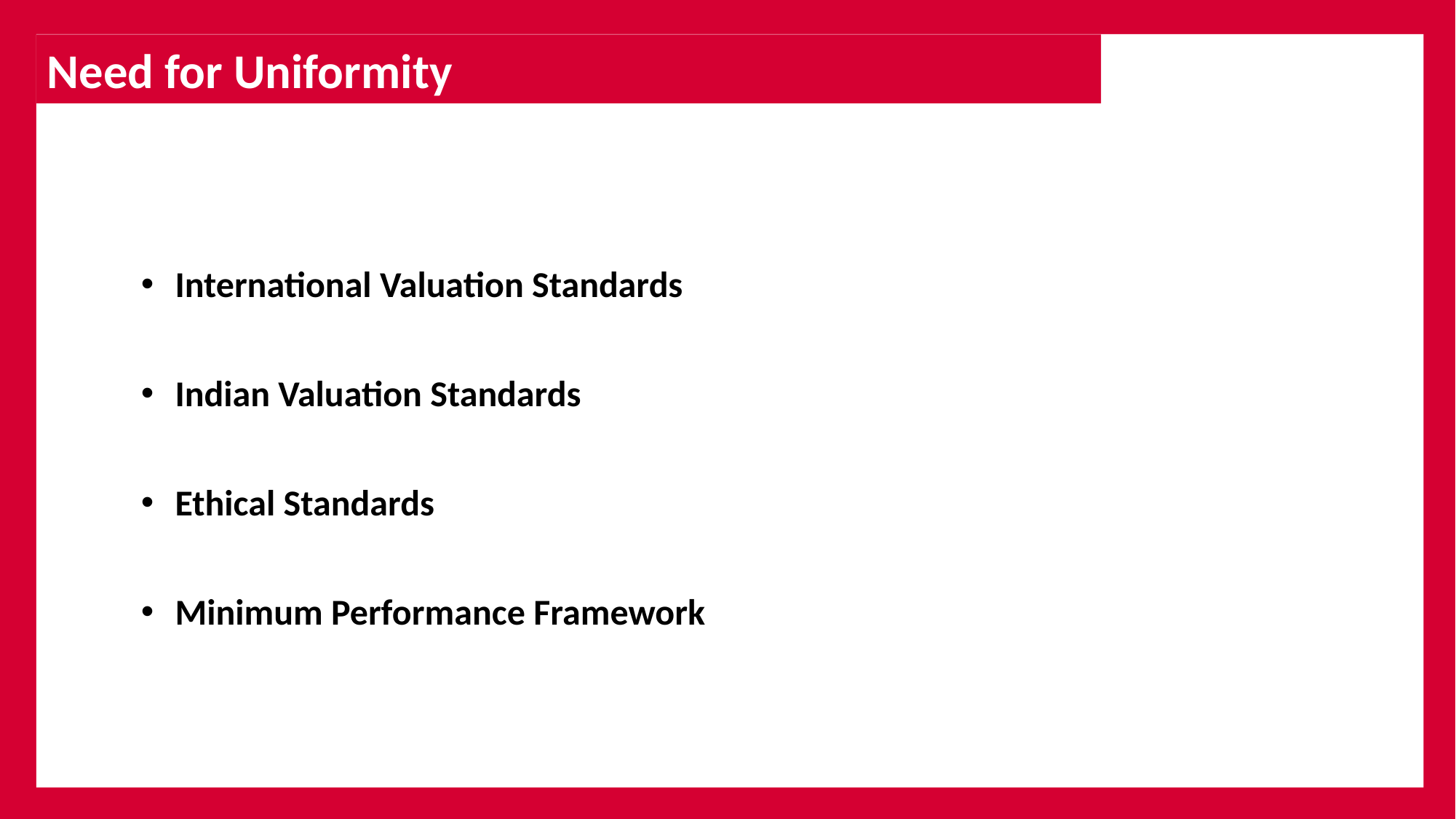

Need for Uniformity
International Valuation Standards
Indian Valuation Standards
Ethical Standards
Minimum Performance Framework